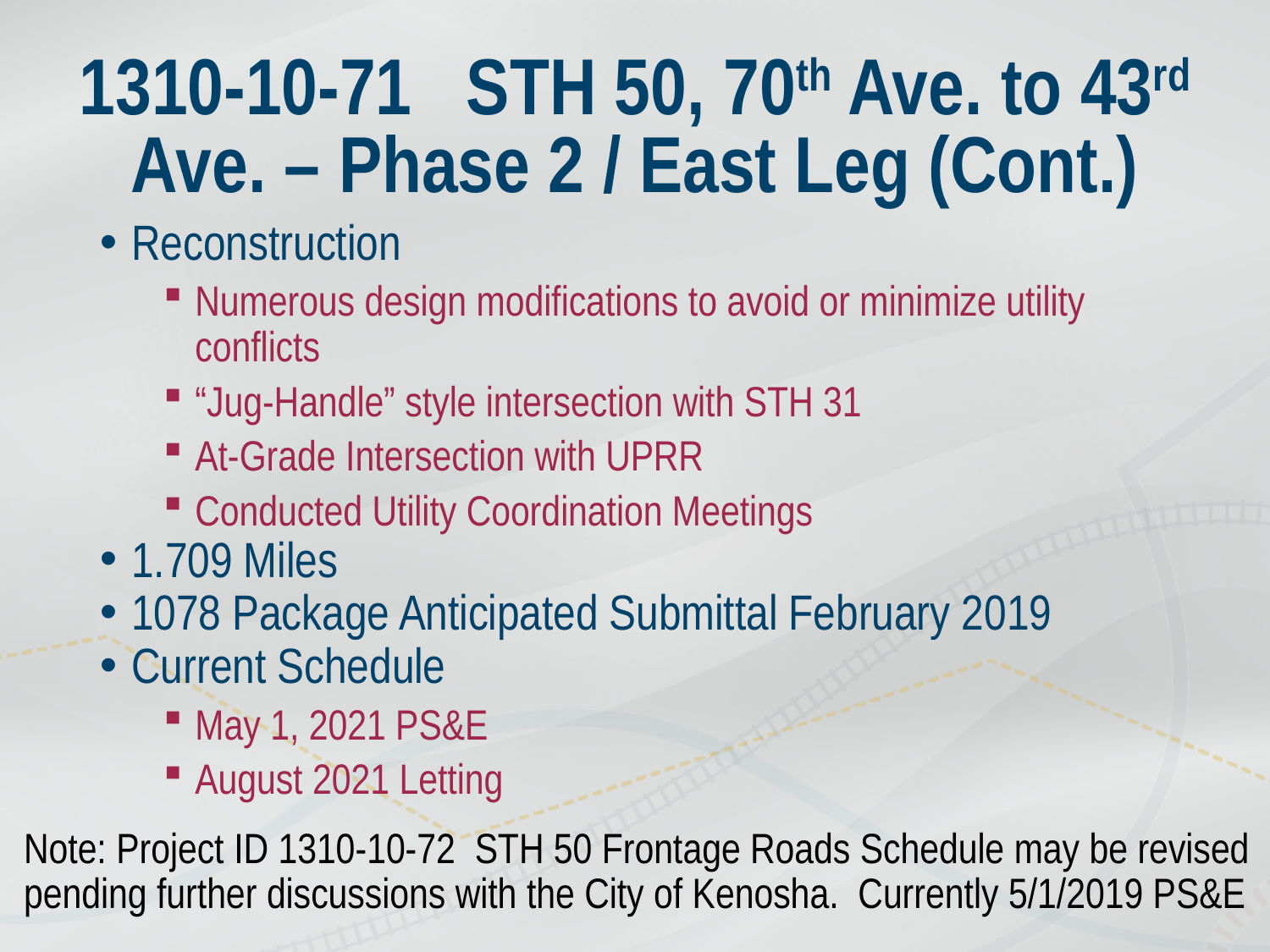

# 1310-10-71   STH 50, 70th Ave. to 43rd Ave. – Phase 2 / East Leg (Cont.)
Reconstruction
Numerous design modifications to avoid or minimize utility conflicts
“Jug-Handle” style intersection with STH 31
At-Grade Intersection with UPRR
Conducted Utility Coordination Meetings
1.709 Miles
1078 Package Anticipated Submittal February 2019
Current Schedule
May 1, 2021 PS&E
August 2021 Letting

Note: Project ID 1310-10-72  STH 50 Frontage Roads Schedule may be revised pending further discussions with the City of Kenosha.  Currently 5/1/2019 PS&E